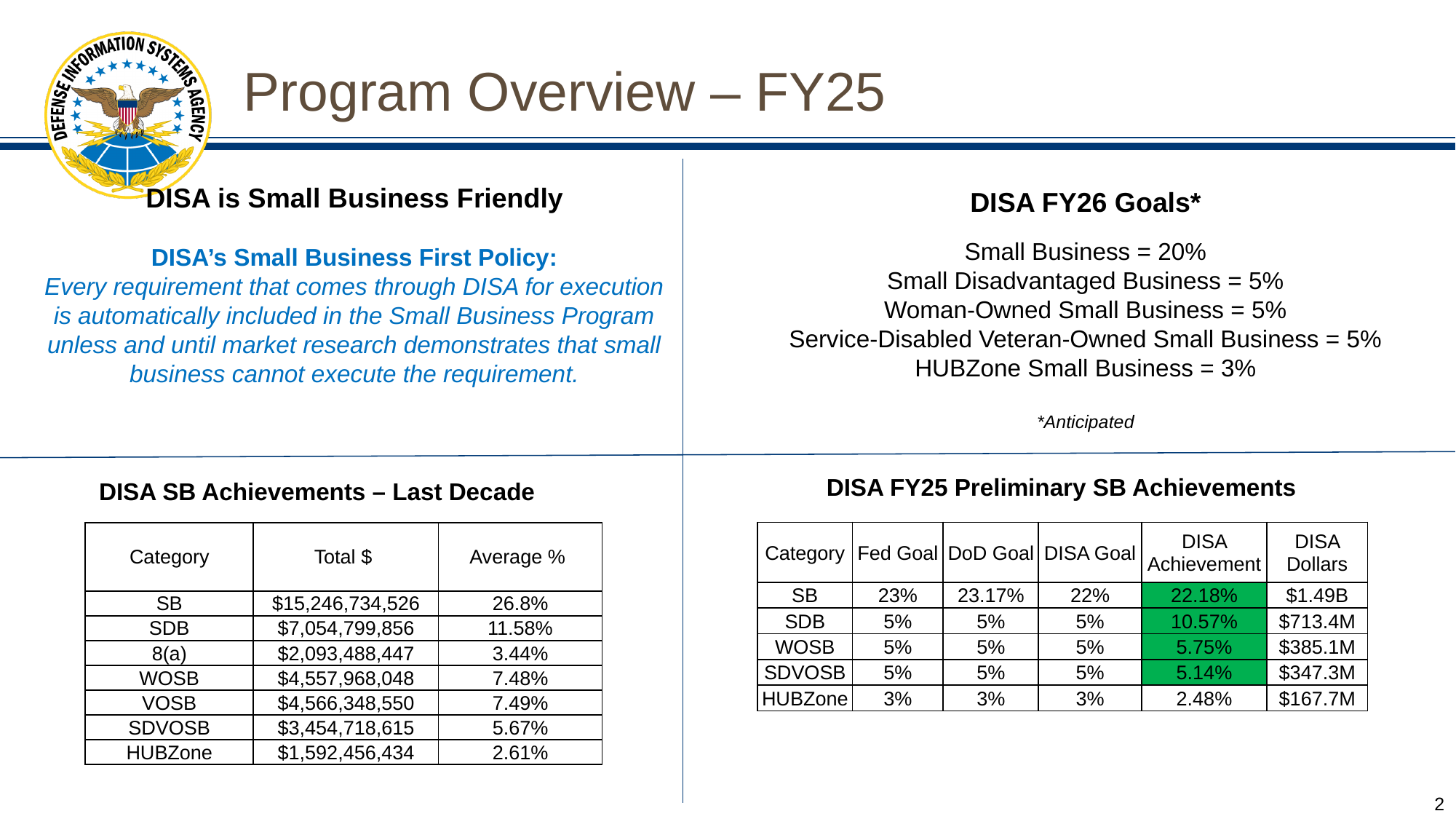

# Program Overview – FY25
DISA is Small Business Friendly

DISA’s Small Business First Policy:
Every requirement that comes through DISA for execution is automatically included in the Small Business Program unless and until market research demonstrates that small business cannot execute the requirement.

DISA FY26 Goals*

Small Business = 20%
Small Disadvantaged Business = 5%
Woman-Owned Small Business = 5%
Service-Disabled Veteran-Owned Small Business = 5%
HUBZone Small Business = 3%

*Anticipated
DISA FY25 Preliminary SB Achievements
DISA SB Achievements – Last Decade

| Category | Fed Goal | DoD Goal | DISA Goal | DISA Achievement | DISA Dollars |
| --- | --- | --- | --- | --- | --- |
| SB | 23% | 23.17% | 22% | 22.18% | $1.49B |
| SDB | 5% | 5% | 5% | 10.57% | $713.4M |
| WOSB | 5% | 5% | 5% | 5.75% | $385.1M |
| SDVOSB | 5% | 5% | 5% | 5.14% | $347.3M |
| HUBZone | 3% | 3% | 3% | 2.48% | $167.7M |
| Category | Total $ | Average % |
| --- | --- | --- |
| SB | $15,246,734,526 | 26.8% |
| SDB | $7,054,799,856 | 11.58% |
| 8(a) | $2,093,488,447 | 3.44% |
| WOSB | $4,557,968,048 | 7.48% |
| VOSB | $4,566,348,550 | 7.49% |
| SDVOSB | $3,454,718,615 | 5.67% |
| HUBZone | $1,592,456,434 | 2.61% |